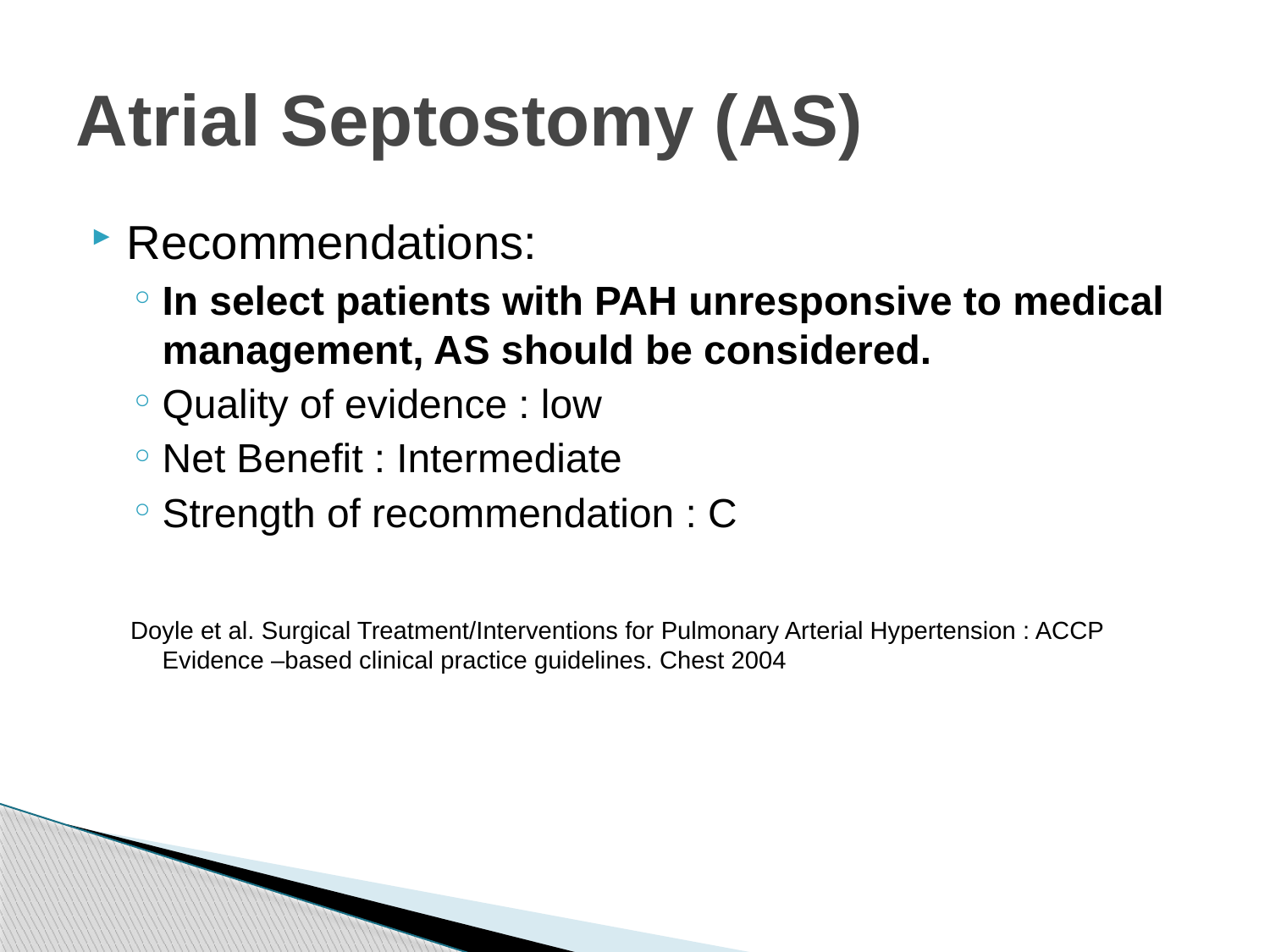

# Atrial Septostomy (AS)
Recommendations:
In select patients with PAH unresponsive to medical management, AS should be considered.
Quality of evidence : low
Net Benefit : Intermediate
Strength of recommendation : C

Doyle et al. Surgical Treatment/Interventions for Pulmonary Arterial Hypertension : ACCP Evidence –based clinical practice guidelines. Chest 2004